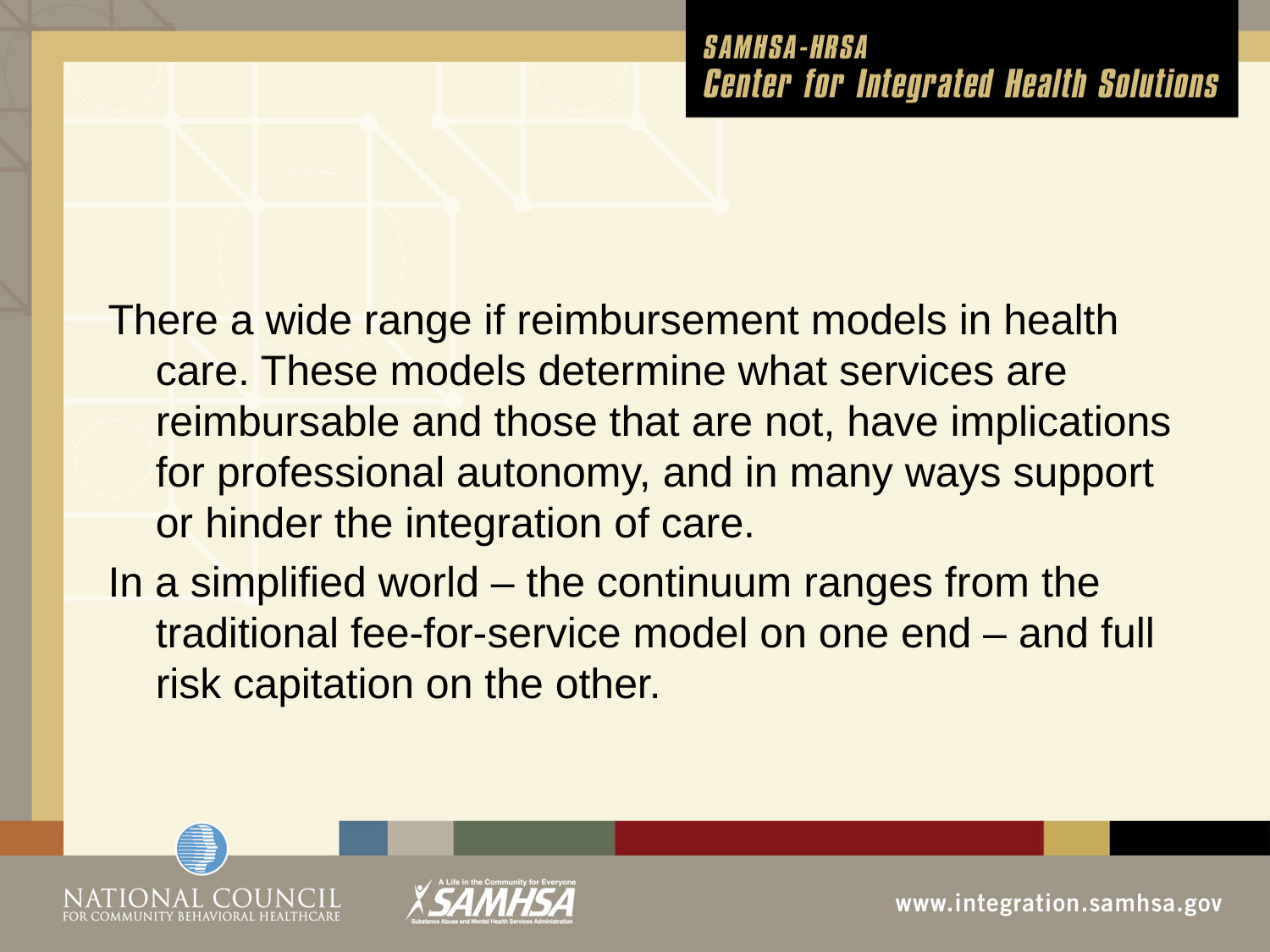

#
There a wide range if reimbursement models in health care. These models determine what services are reimbursable and those that are not, have implications for professional autonomy, and in many ways support or hinder the integration of care.
In a simplified world – the continuum ranges from the traditional fee-for-service model on one end – and full risk capitation on the other.